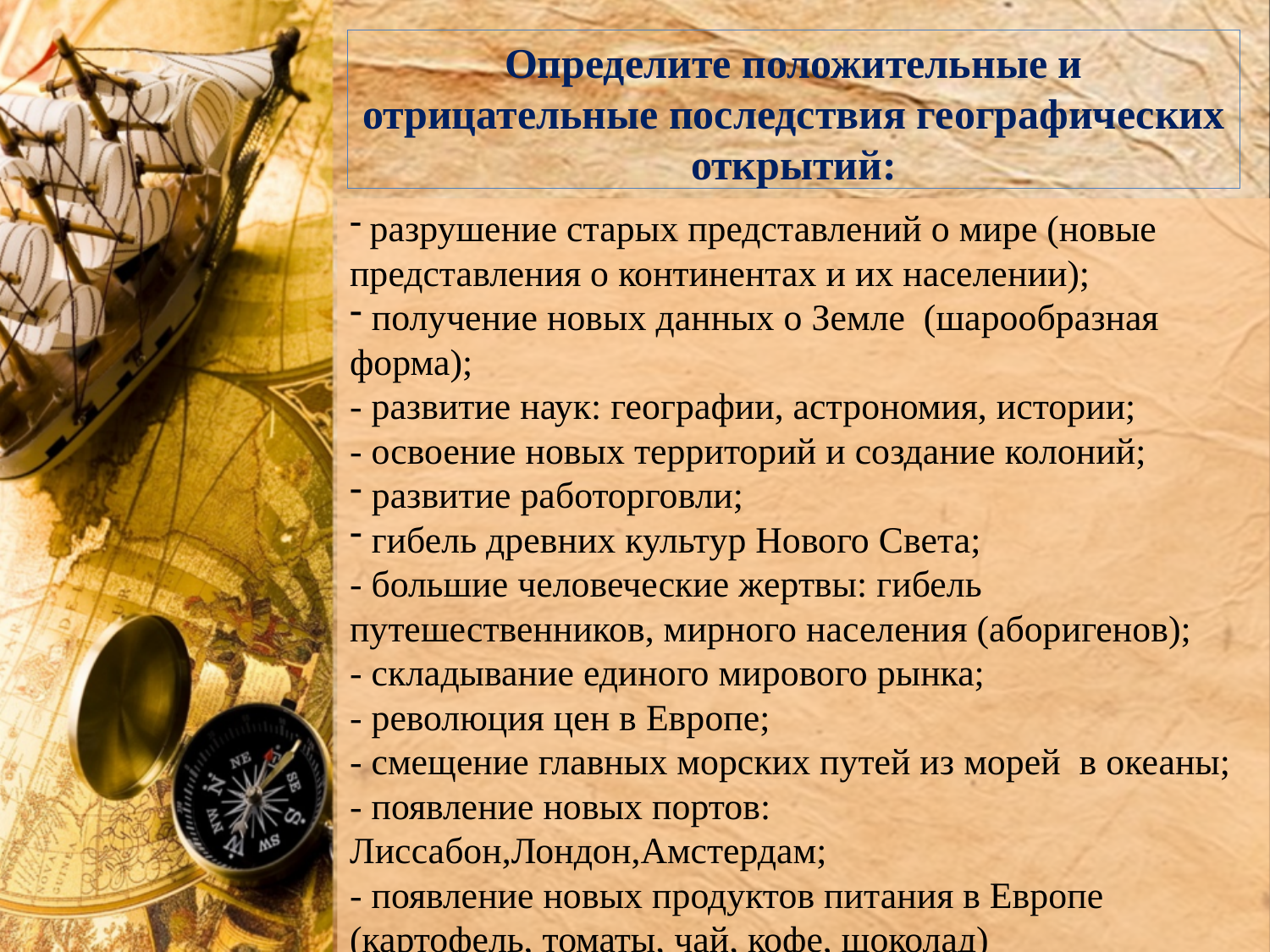

Определите положительные и отрицательные последствия географических открытий:

 разрушение старых представлений о мире (новые представления о континентах и их населении);
 получение новых данных о Земле  (шарообразная форма);
- развитие наук: географии, астрономия, истории;
- освоение новых территорий и создание колоний;
 развитие работорговли;
 гибель древних культур Нового Света;
- большие человеческие жертвы: гибель путешественников, мирного населения (аборигенов);
- складывание единого мирового рынка;
- революция цен в Европе;
- смещение главных морских путей из морей  в океаны;
- появление новых портов: Лиссабон,Лондон,Амстердам;
- появление новых продуктов питания в Европе (картофель, томаты, чай, кофе, шоколад)